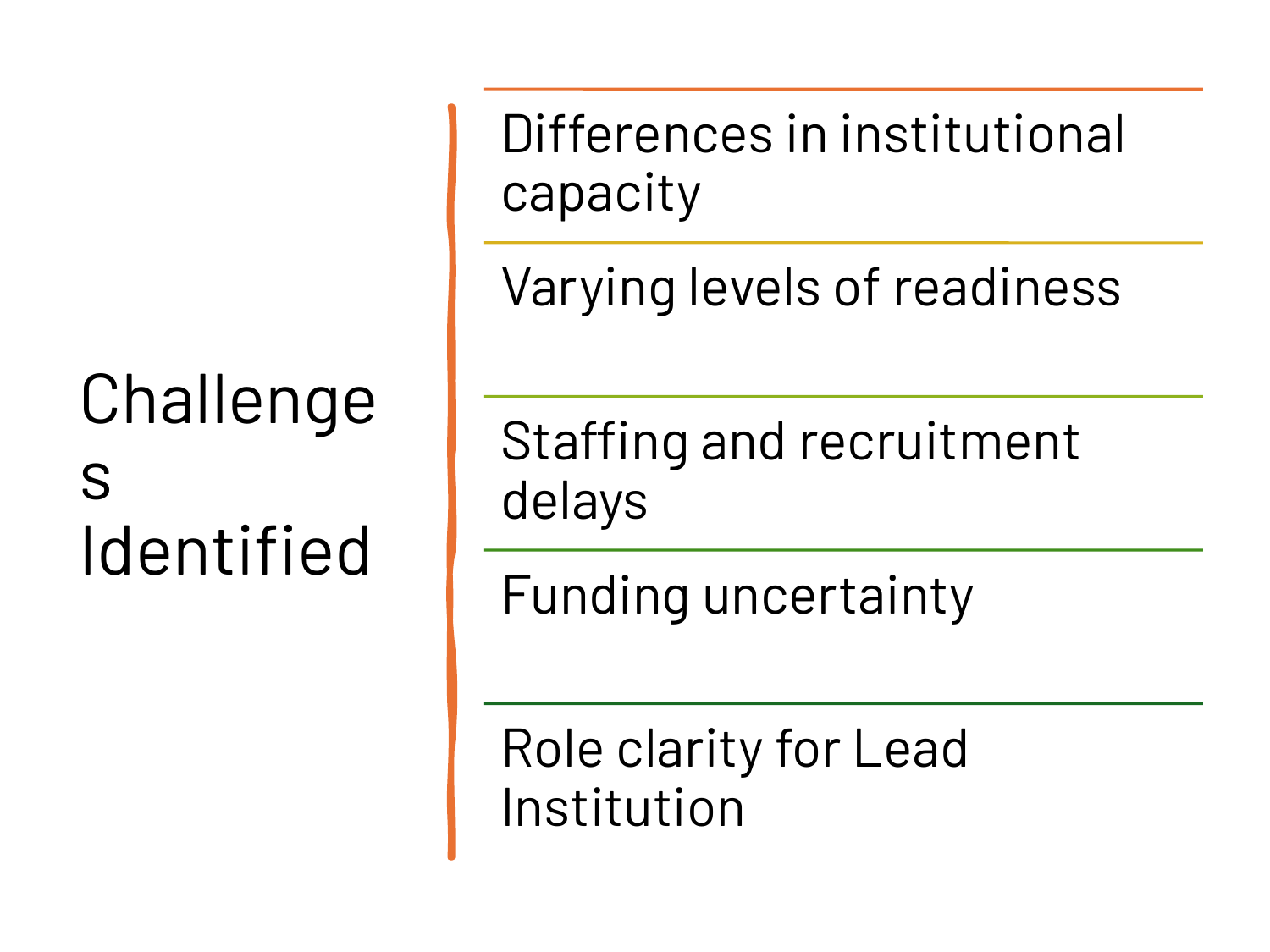

Differences in institutional capacity
Varying levels of readiness
Staffing and recruitment delays
Funding uncertainty
Role clarity for Lead Institution
# Challenges Identified